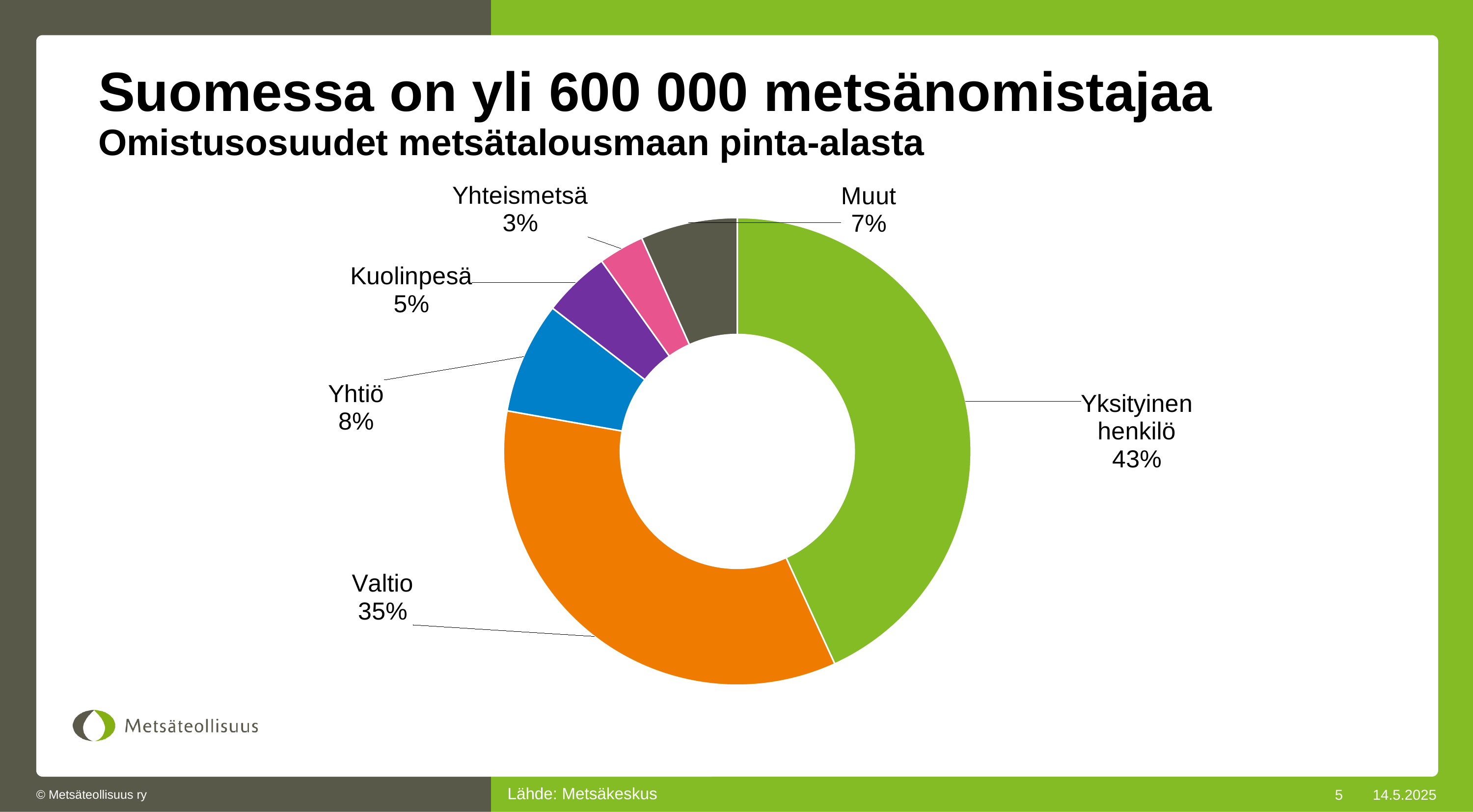

Suomessa on yli 600 000 metsänomistajaa
Omistusosuudet metsätalousmaan pinta-alasta

### Chart

| Category |  |
|---|---|
| Yksityinen henkilö | 0.4315431451214255 |
| Valtio | 0.3462891722926541 |
| Yhtiö | 0.07715018886211647 |
| Kuolinpesä | 0.046442650740618756 |
| Yhteismetsä | 0.031503408737851686 |
| Muut | 0.06707143424533349 |

### Chart

| Category |
|---|
Lähde: Luke

Lähde: Metsäkeskus
5
14.5.2025